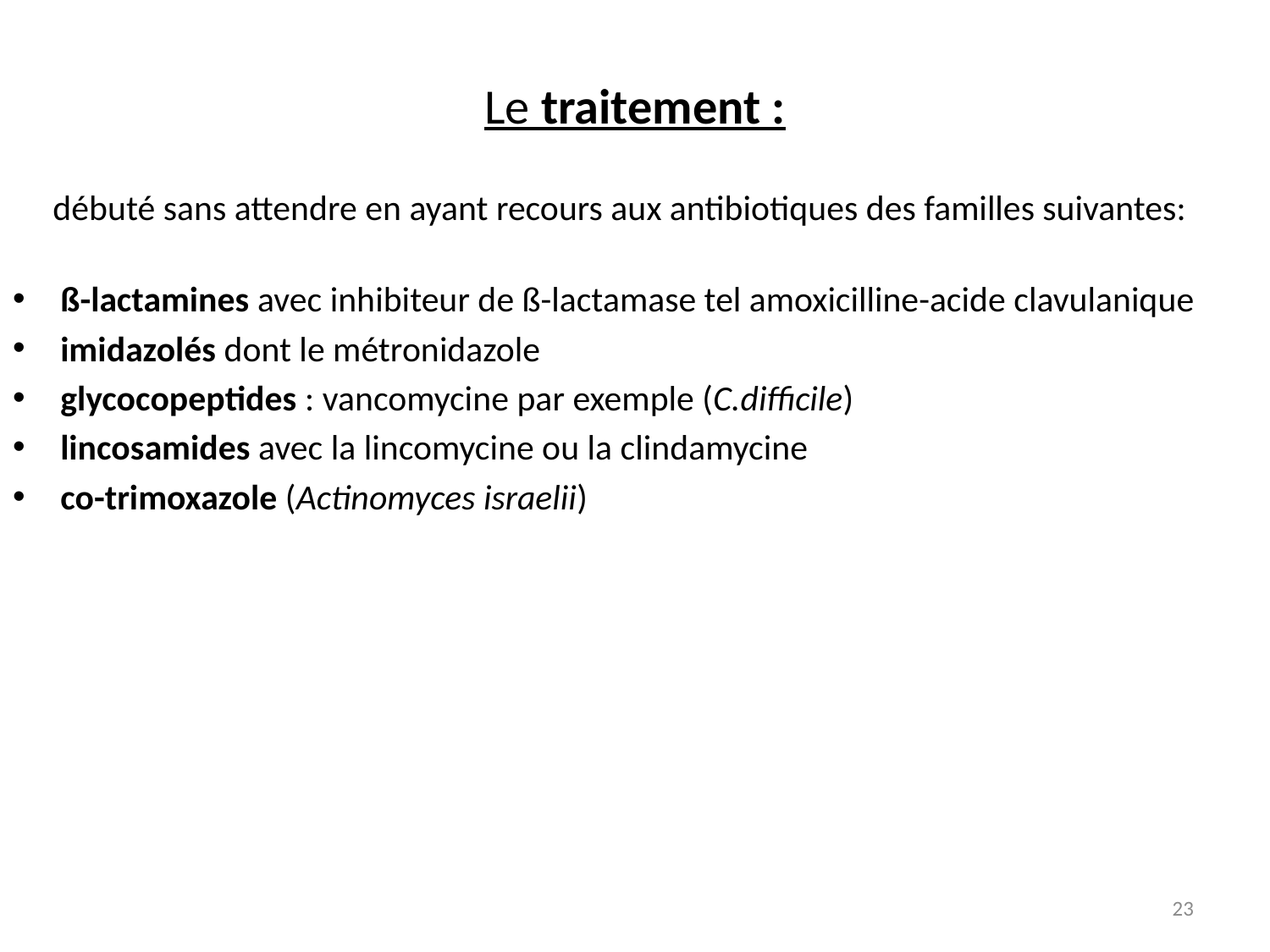

# Le traitement :
     débuté sans attendre en ayant recours aux antibiotiques des familles suivantes:
ß-lactamines avec inhibiteur de ß-lactamase tel amoxicilline-acide clavulanique
imidazolés dont le métronidazole
glycocopeptides : vancomycine par exemple (C.difficile)
lincosamides avec la lincomycine ou la clindamycine
co-trimoxazole (Actinomyces israelii)

23